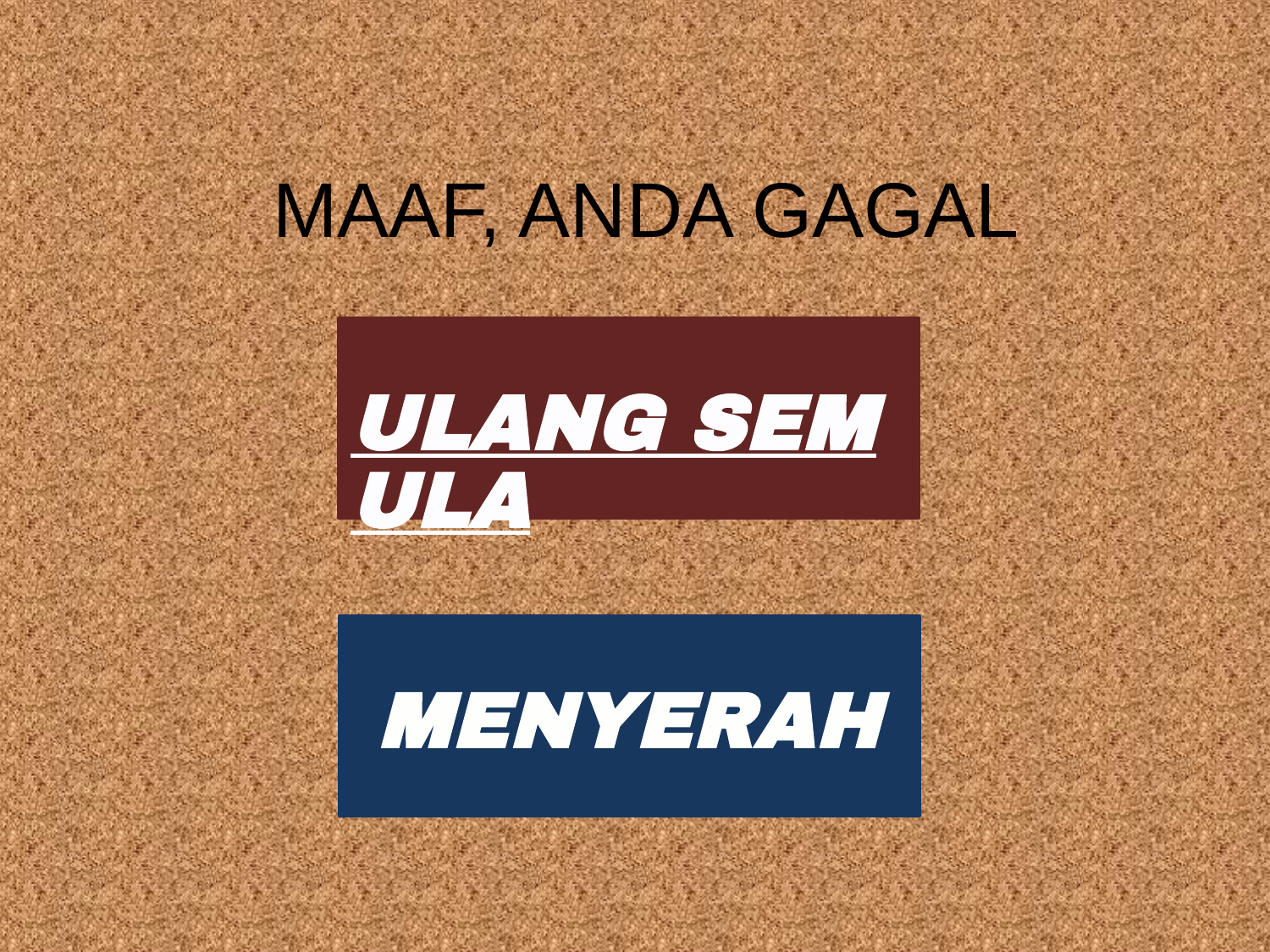

# MAAF, ANDA GAGAL
ULANG SEMULA
MENYERAH